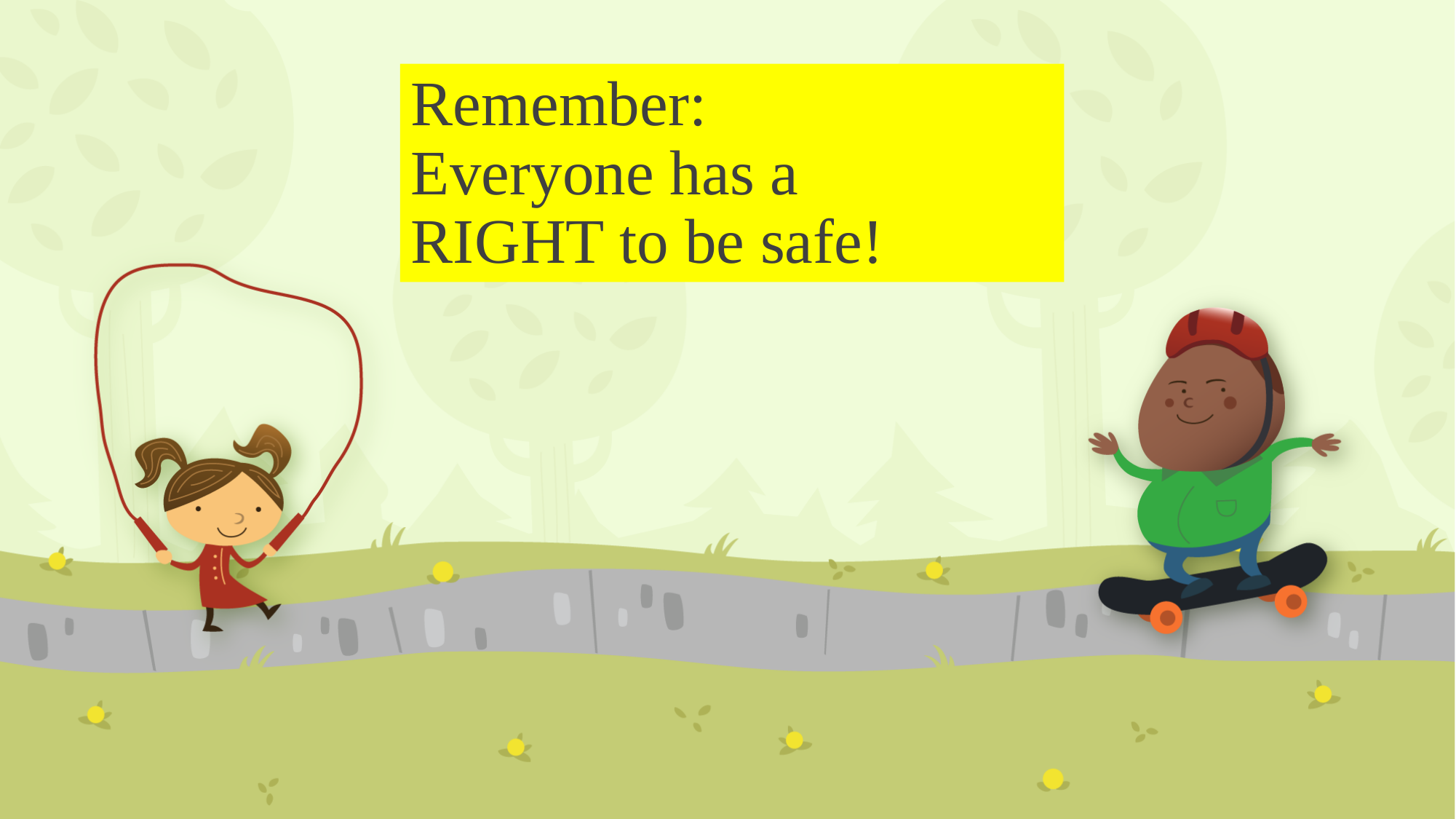

# Remember: Everyone has a RIGHT to be safe!